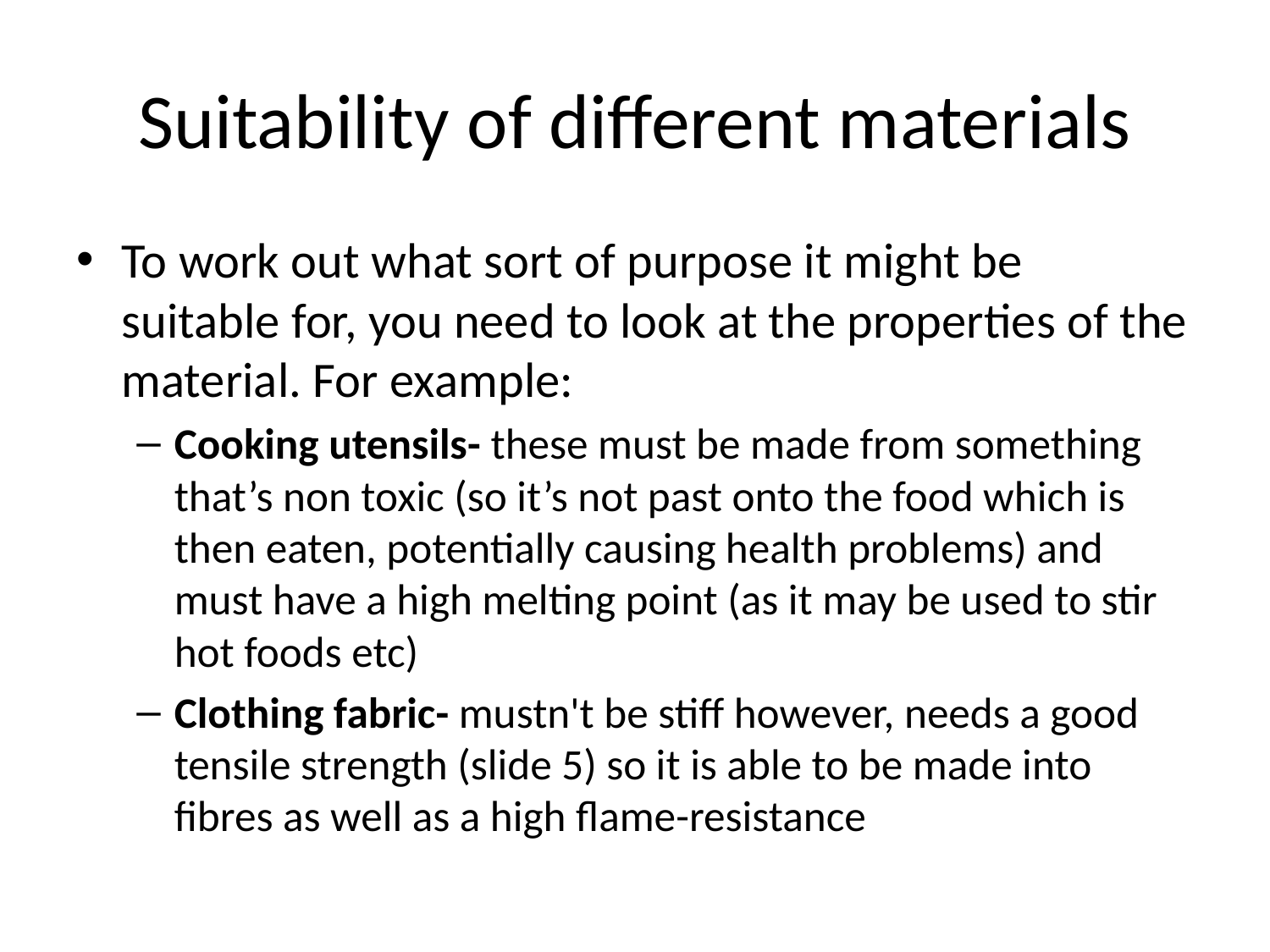

# Suitability of different materials
To work out what sort of purpose it might be suitable for, you need to look at the properties of the material. For example:
Cooking utensils- these must be made from something that’s non toxic (so it’s not past onto the food which is then eaten, potentially causing health problems) and must have a high melting point (as it may be used to stir hot foods etc)
Clothing fabric- mustn't be stiff however, needs a good tensile strength (slide 5) so it is able to be made into fibres as well as a high flame-resistance